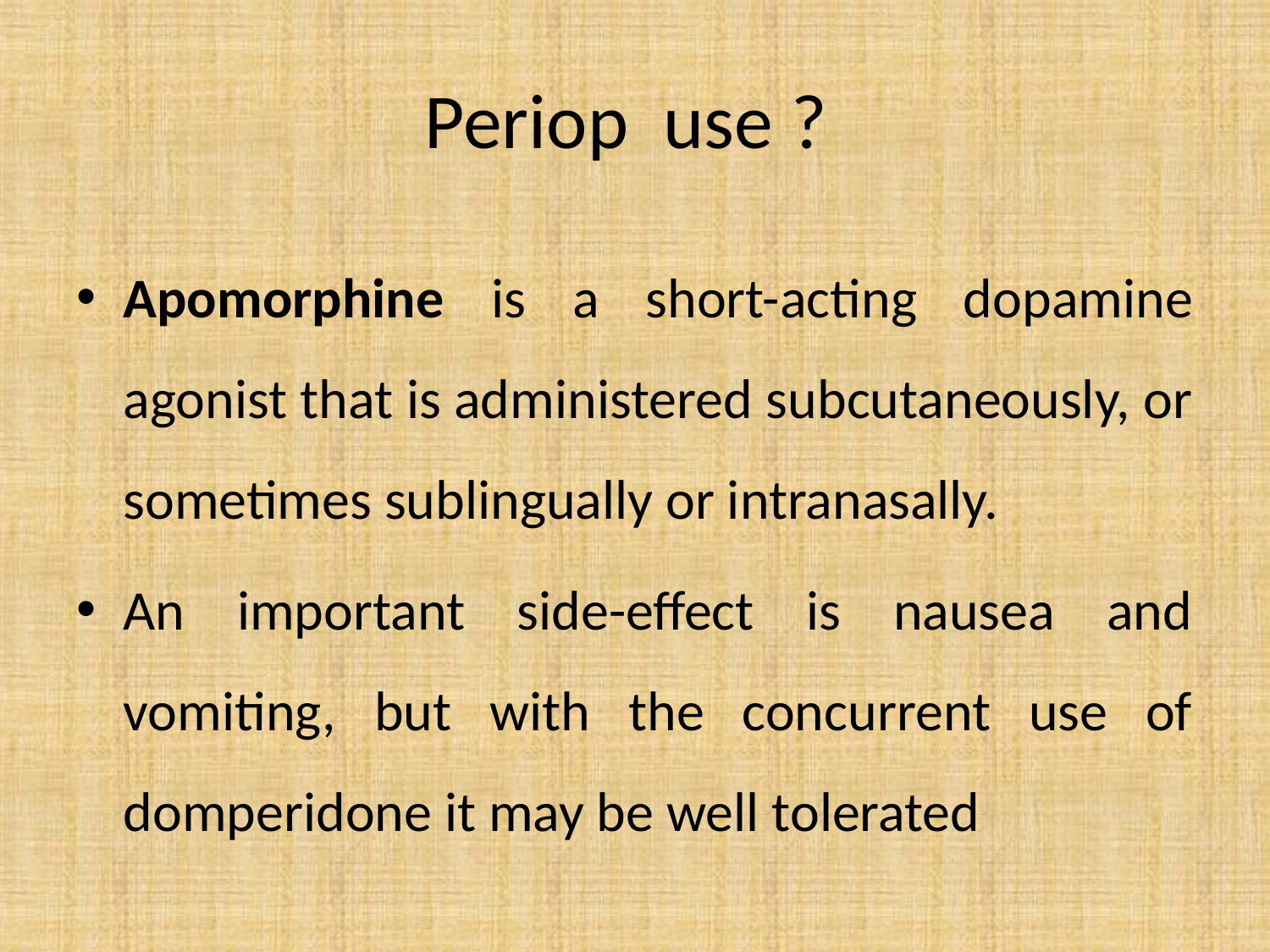

# Periop  use ?
Apomorphine is a short-acting dopamine agonist that is administered subcutaneously, or sometimes sublingually or intranasally.
An important side-effect is nausea and vomiting, but with the concurrent use of domperidone it may be well tolerated